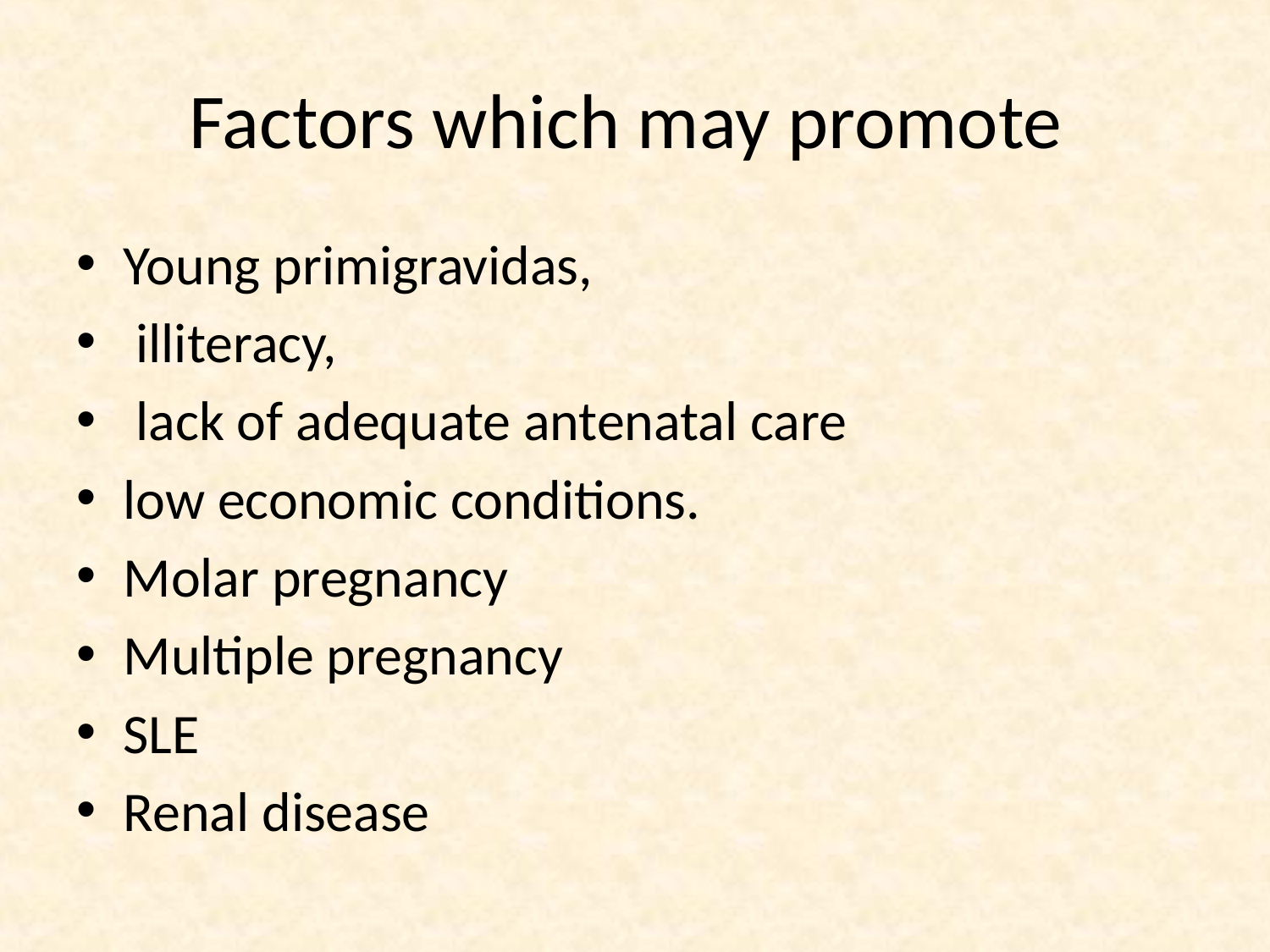

# Factors which may promote
Young primigravidas,
 illiteracy,
 lack of adequate antenatal care
low economic conditions.
Molar pregnancy
Multiple pregnancy
SLE
Renal disease